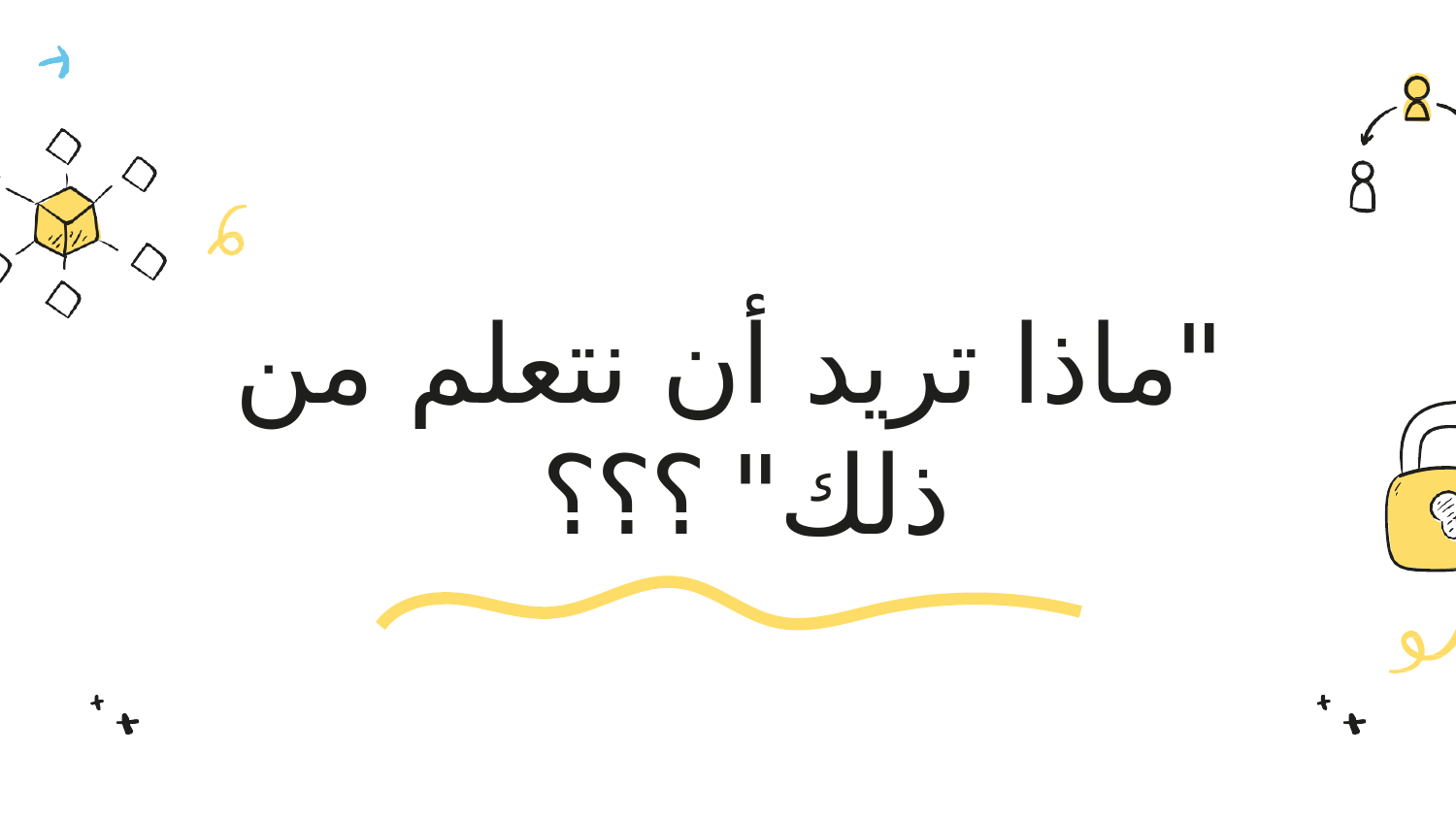

# "ماذا تريد أن نتعلم من ذلك" ؟؟؟